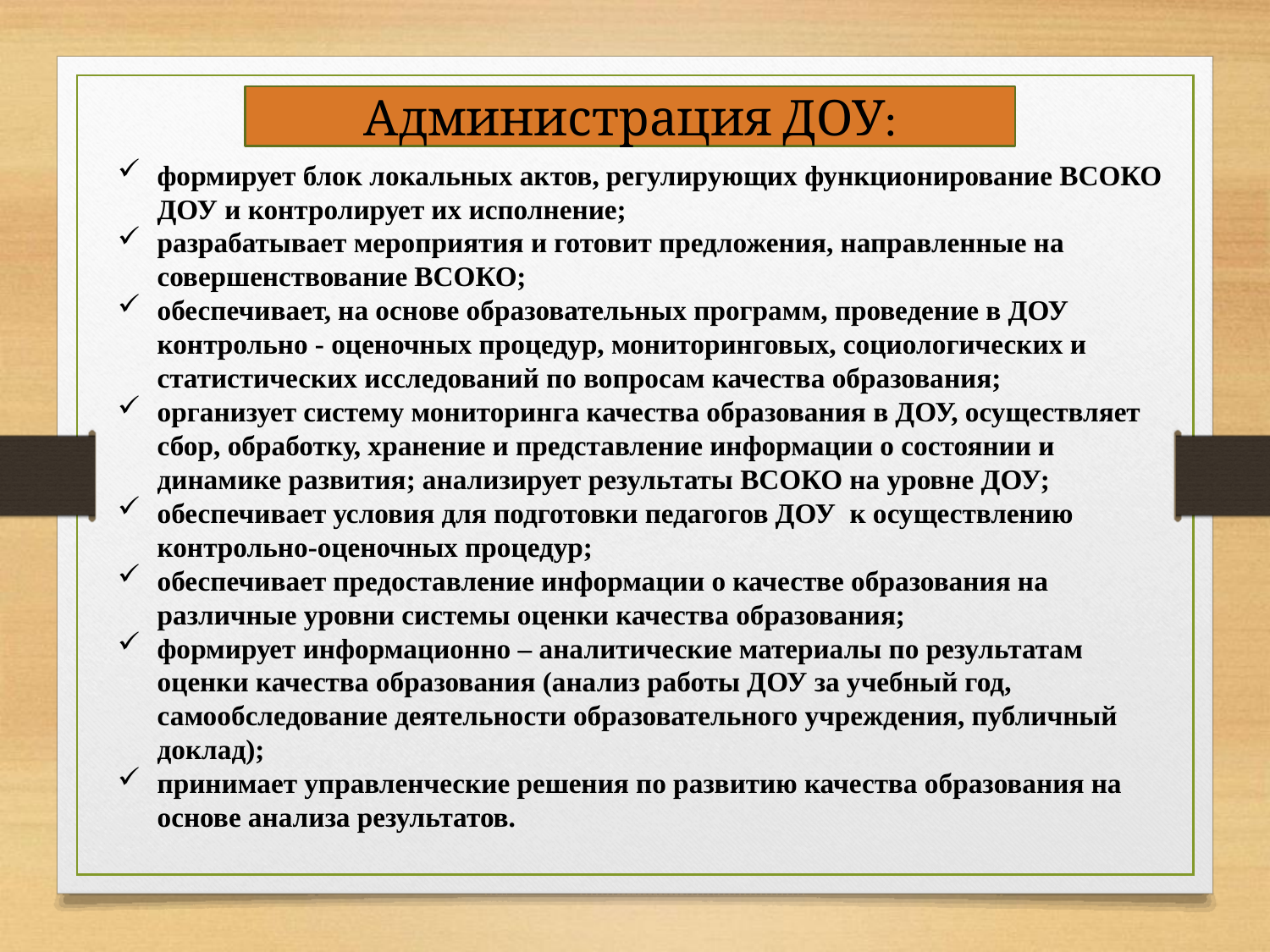

Администрация ДОУ:
формирует блок локальных актов, регулирующих функционирование ВСОКО ДОУ и контролирует их исполнение;
разрабатывает мероприятия и готовит предложения, направленные на совершенствование ВСОКО;
обеспечивает, на основе образовательных программ, проведение в ДОУ контрольно - оценочных процедур, мониторинговых, социологических и статистических исследований по вопросам качества образования;
организует систему мониторинга качества образования в ДОУ, осуществляет сбор, обработку, хранение и представление информации о состоянии и динамике развития; анализирует результаты ВСОКО на уровне ДОУ;
обеспечивает условия для подготовки педагогов ДОУ  к осуществлению контрольно-оценочных процедур;
обеспечивает предоставление информации о качестве образования на различные уровни системы оценки качества образования;
формирует информационно – аналитические материалы по результатам оценки качества образования (анализ работы ДОУ за учебный год, самообследование деятельности образовательного учреждения, публичный доклад);
принимает управленческие решения по развитию качества образования на основе анализа результатов.